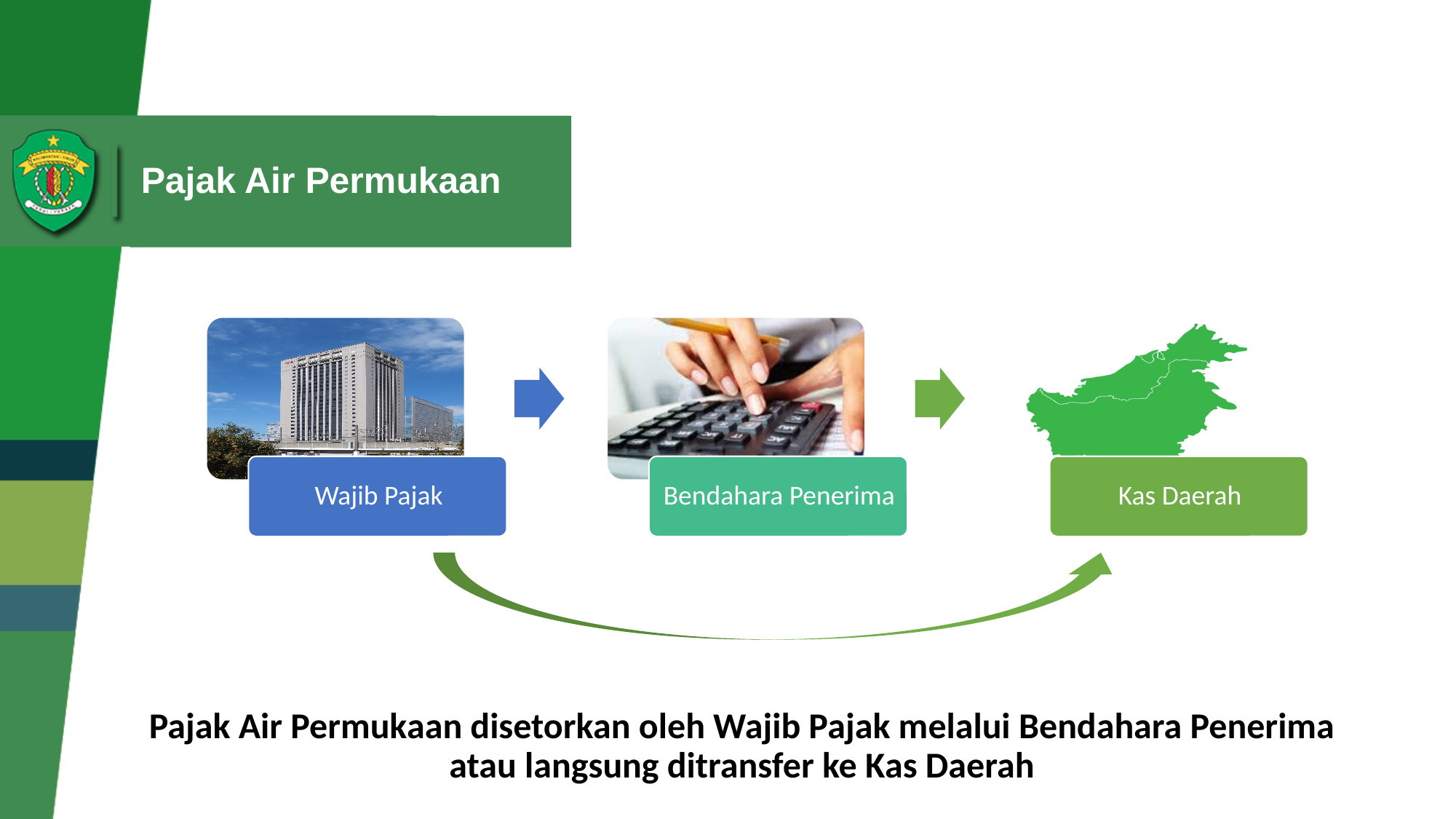

Pajak Air Permukaan
Wajib Pajak

Bendahara Penerima

Kas Daerah

Pajak Air Permukaan disetorkan oleh Wajib Pajak melalui Bendahara Penerima atau langsung ditransfer ke Kas Daerah